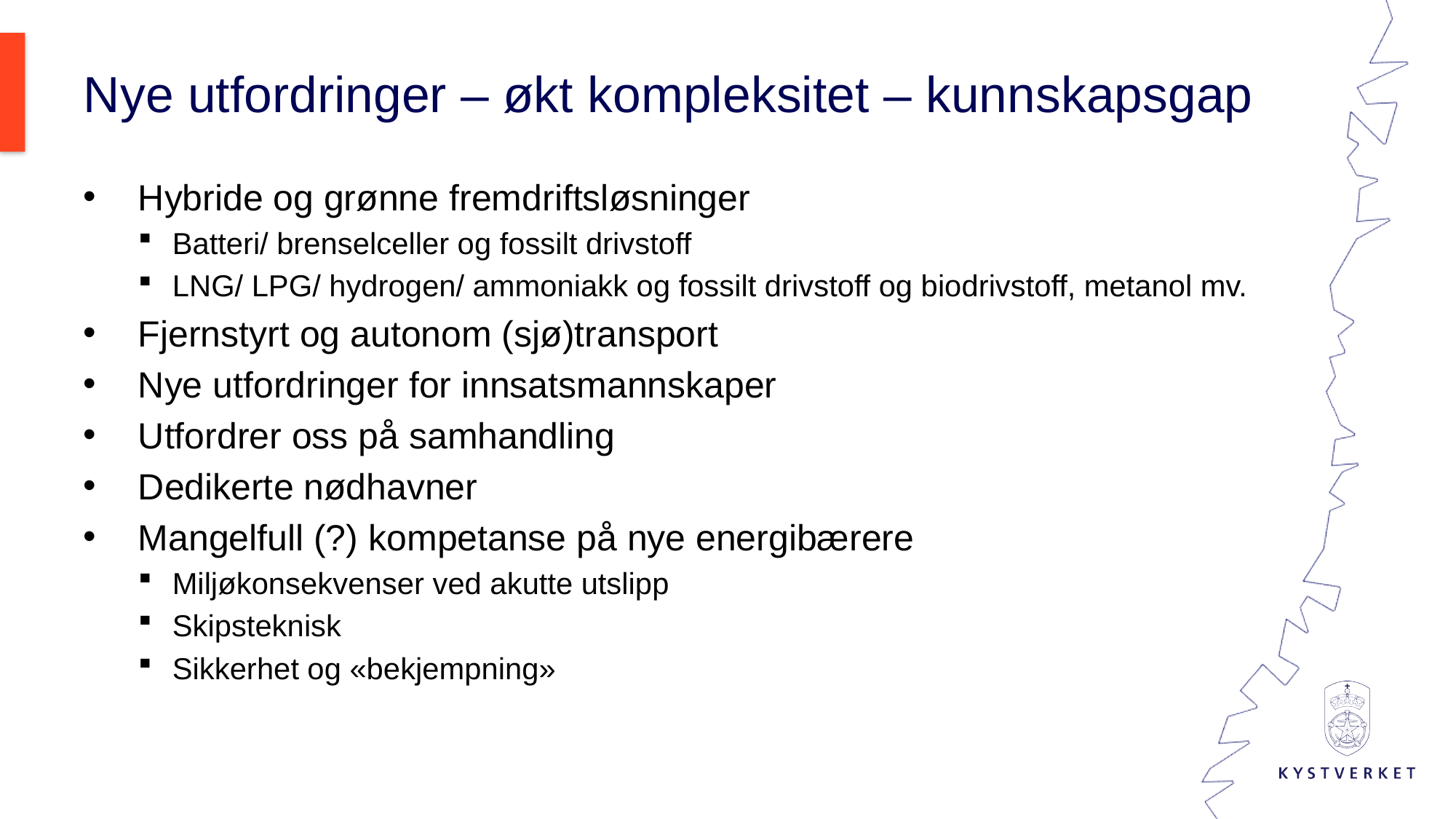

# Nye utfordringer – økt kompleksitet – kunnskapsgap
Hybride og grønne fremdriftsløsninger
Batteri/ brenselceller og fossilt drivstoff
LNG/ LPG/ hydrogen/ ammoniakk og fossilt drivstoff og biodrivstoff, metanol mv.
Fjernstyrt og autonom (sjø)transport
Nye utfordringer for innsatsmannskaper
Utfordrer oss på samhandling
Dedikerte nødhavner
Mangelfull (?) kompetanse på nye energibærere
Miljøkonsekvenser ved akutte utslipp
Skipsteknisk
Sikkerhet og «bekjempning»